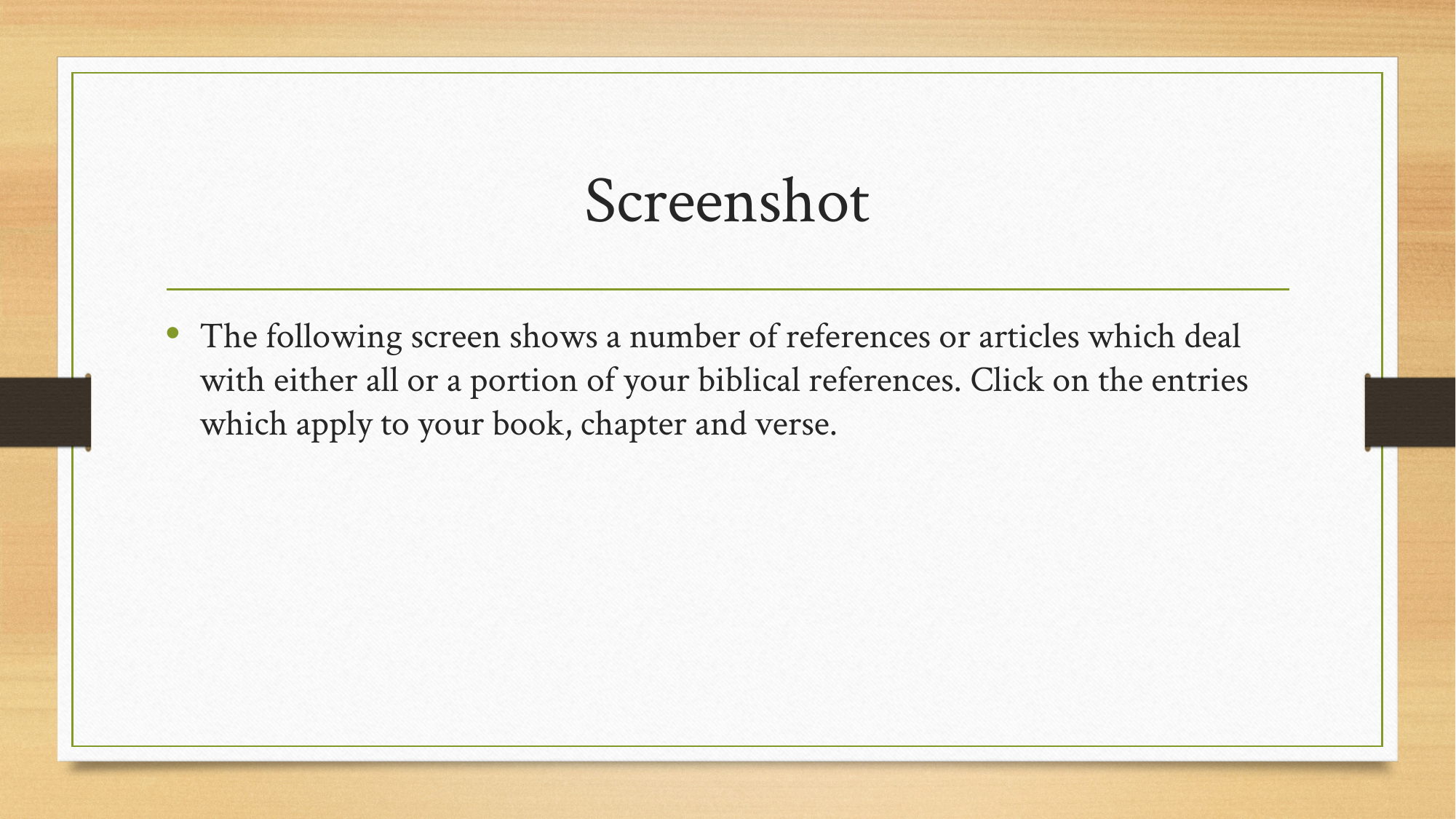

# Screenshot
The following screen shows a number of references or articles which deal with either all or a portion of your biblical references. Click on the entries which apply to your book, chapter and verse.